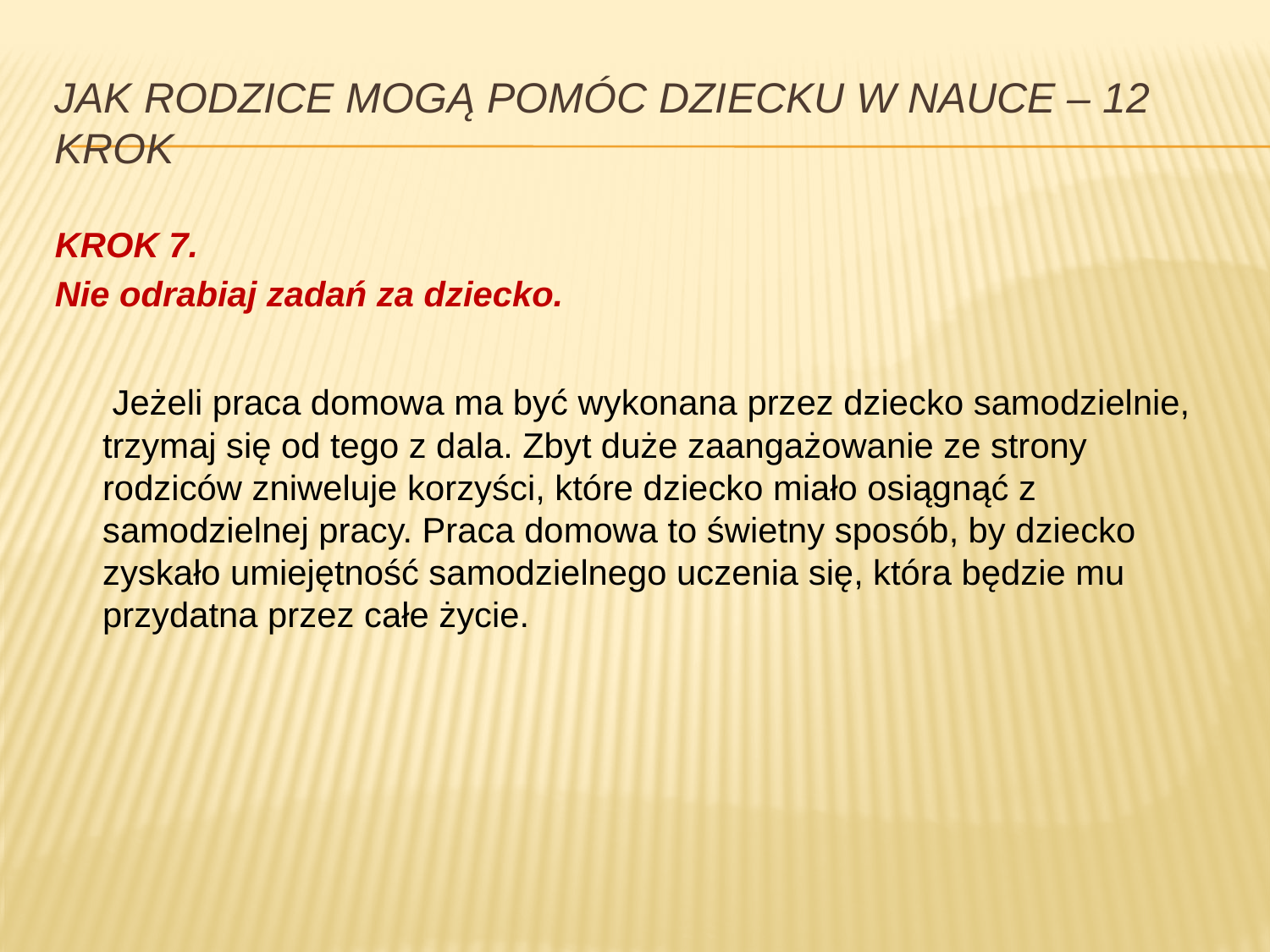

# jak rodzice mogą pomóc dziecku w nauce – 12 krok
KROK 7.
Nie odrabiaj zadań za dziecko.

	 Jeżeli praca domowa ma być wykonana przez dziecko samodzielnie, trzymaj się od tego z dala. Zbyt duże zaangażowanie ze strony rodziców zniweluje korzyści, które dziecko miało osiągnąć z samodzielnej pracy. Praca domowa to świetny sposób, by dziecko zyskało umiejętność samodzielnego uczenia się, która będzie mu przydatna przez całe życie.